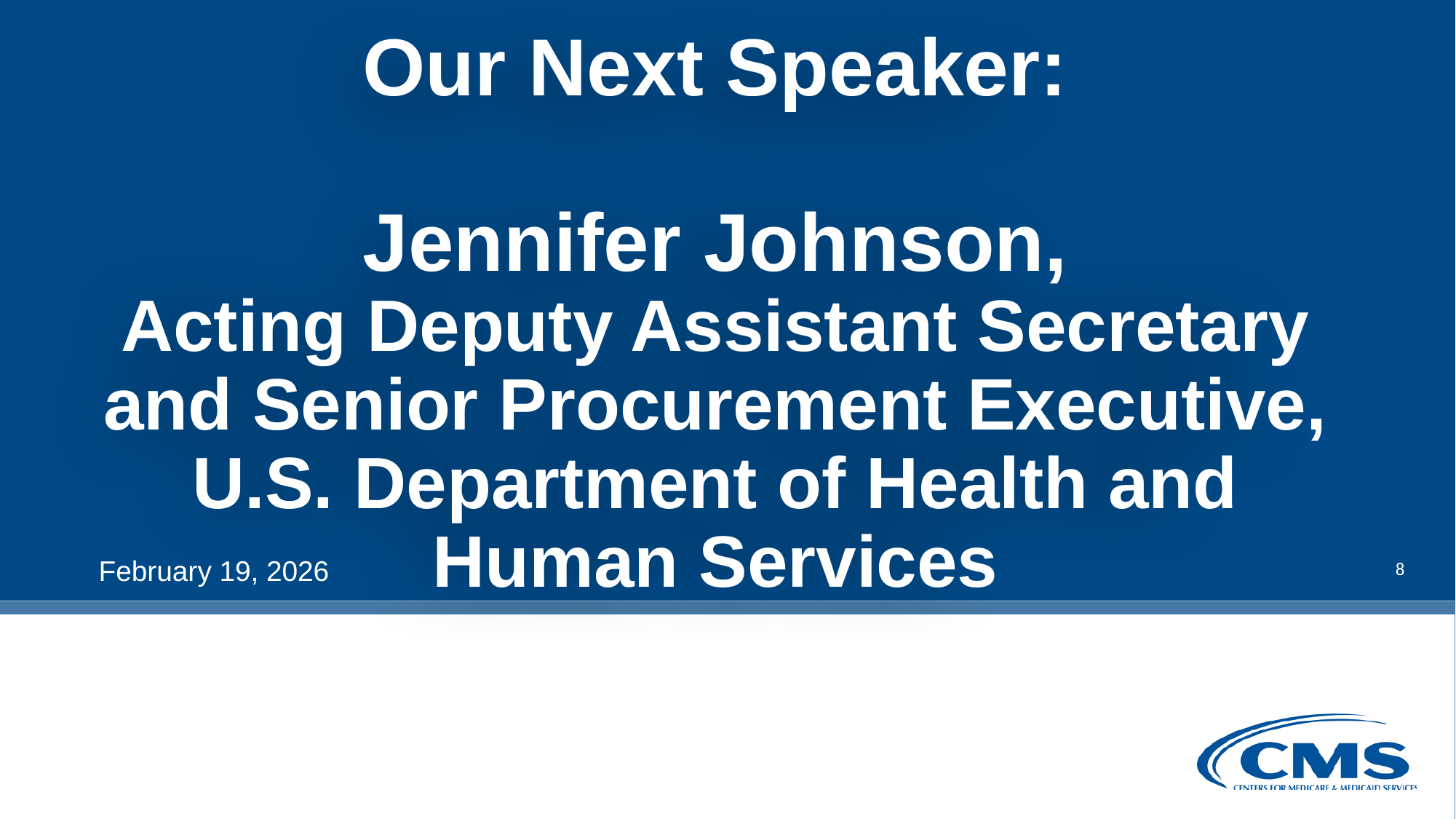

# Our Next Speaker: Jennifer Johnson, Acting Deputy Assistant Secretary and Senior Procurement Executive, U.S. Department of Health and Human Services
8
February 19, 2026